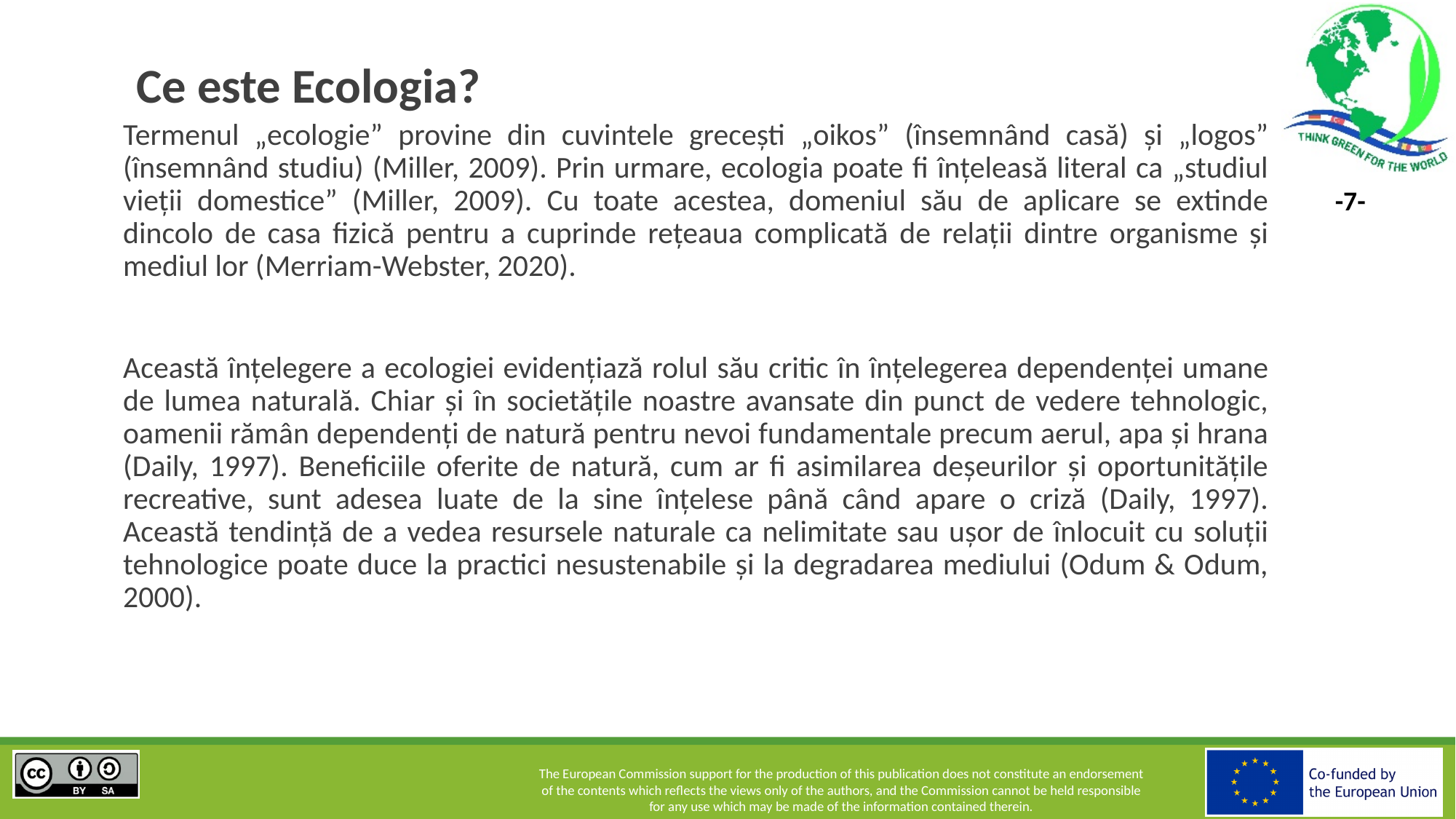

# Ce este Ecologia?
Termenul „ecologie” provine din cuvintele grecești „oikos” (însemnând casă) și „logos” (însemnând studiu) (Miller, 2009). Prin urmare, ecologia poate fi înțeleasă literal ca „studiul vieții domestice” (Miller, 2009). Cu toate acestea, domeniul său de aplicare se extinde dincolo de casa fizică pentru a cuprinde rețeaua complicată de relații dintre organisme și mediul lor (Merriam-Webster, 2020).

Această înțelegere a ecologiei evidențiază rolul său critic în înțelegerea dependenței umane de lumea naturală. Chiar și în societățile noastre avansate din punct de vedere tehnologic, oamenii rămân dependenți de natură pentru nevoi fundamentale precum aerul, apa și hrana (Daily, 1997). Beneficiile oferite de natură, cum ar fi asimilarea deșeurilor și oportunitățile recreative, sunt adesea luate de la sine înțelese până când apare o criză (Daily, 1997). Această tendință de a vedea resursele naturale ca nelimitate sau ușor de înlocuit cu soluții tehnologice poate duce la practici nesustenabile și la degradarea mediului (Odum & Odum, 2000).